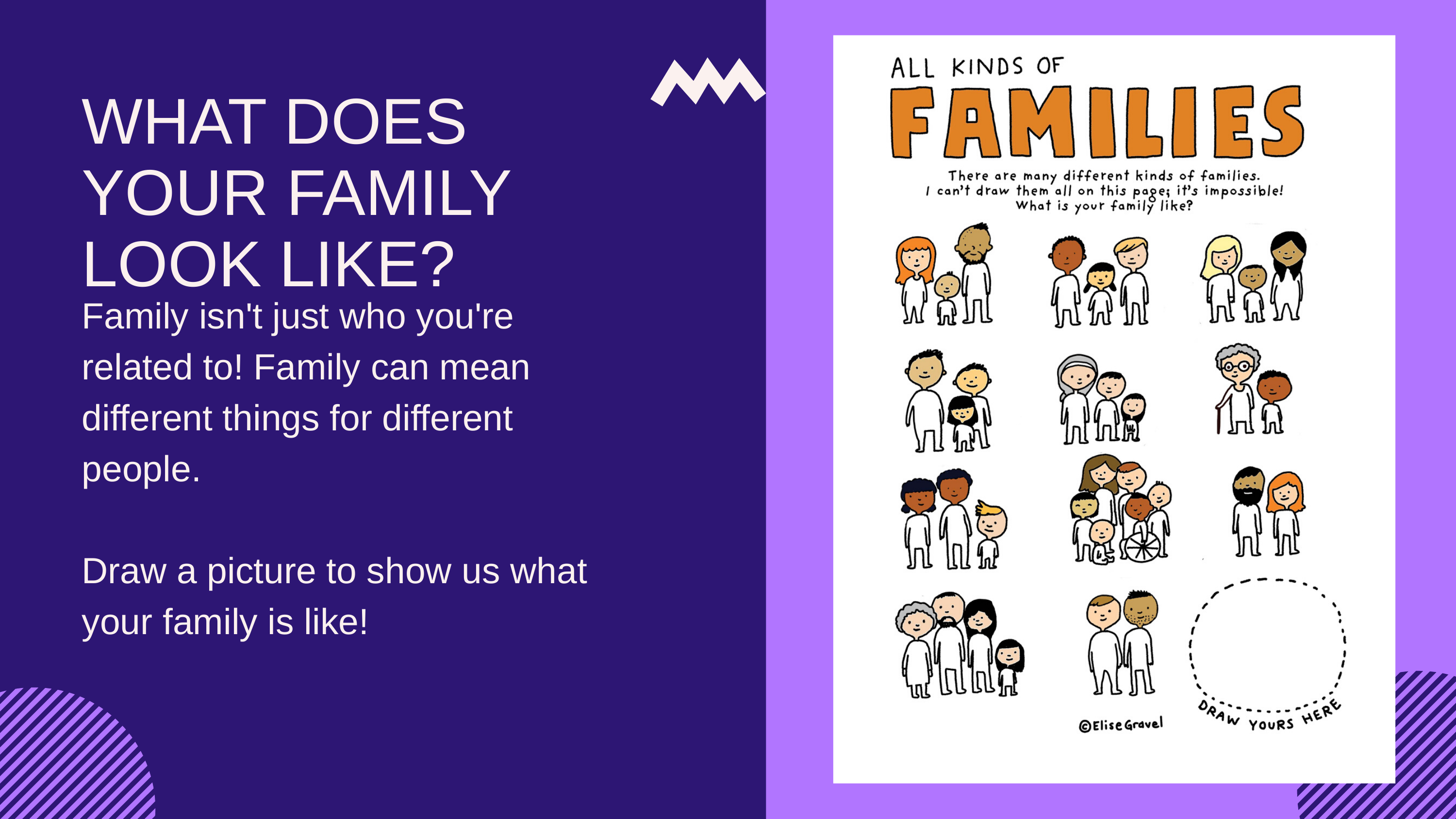

WHAT DOES YOUR FAMILY LOOK LIKE?
Family isn't just who you're related to! Family can mean different things for different people.

Draw a picture to show us what your family is like!